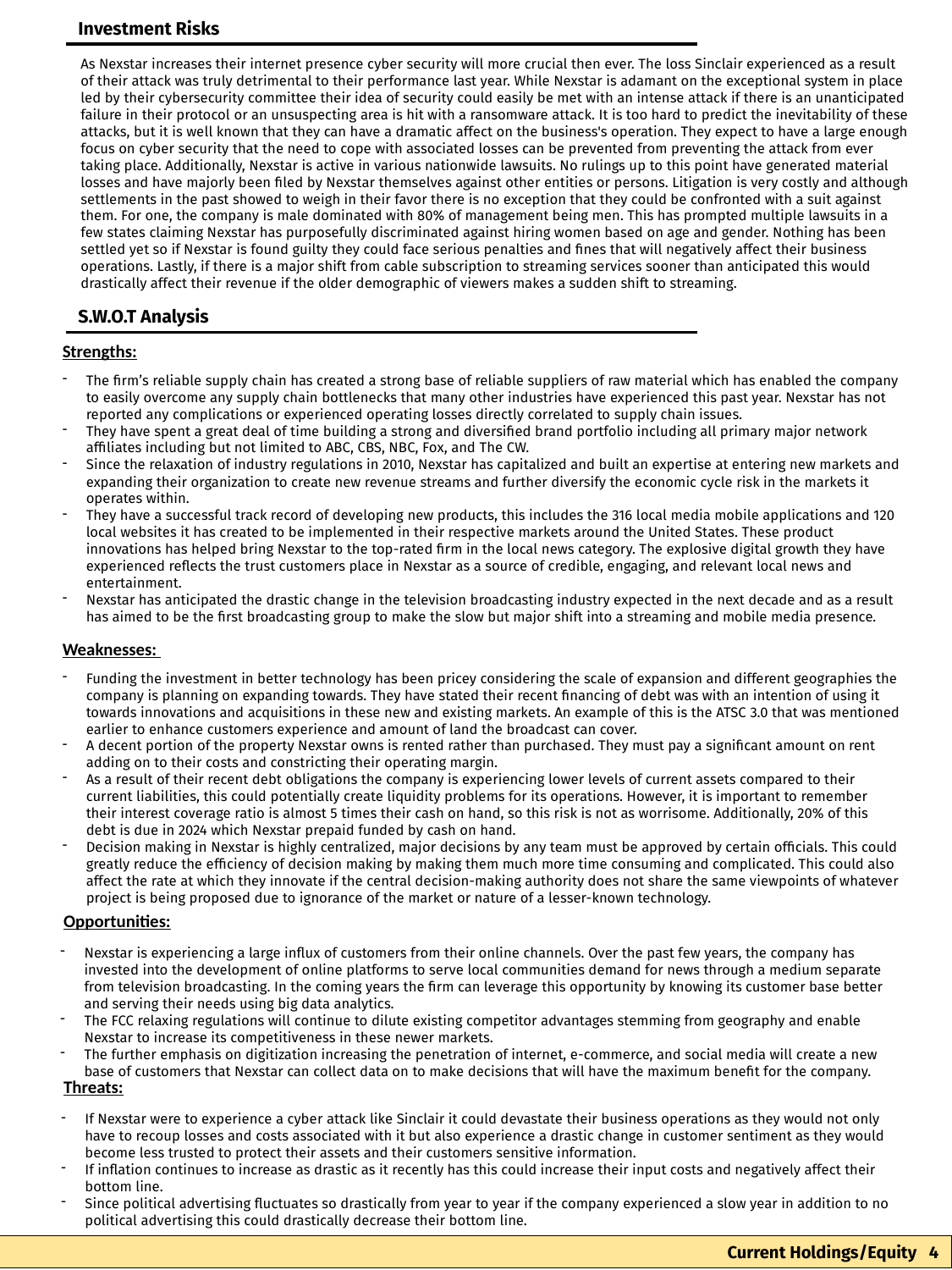

Investment Risks

As Nexstar increases their internet presence cyber security will more crucial then ever. The loss Sinclair experienced as a result of their attack was truly detrimental to their performance last year. While Nexstar is adamant on the exceptional system in place led by their cybersecurity committee their idea of security could easily be met with an intense attack if there is an unanticipated failure in their protocol or an unsuspecting area is hit with a ransomware attack. It is too hard to predict the inevitability of these attacks, but it is well known that they can have a dramatic affect on the business's operation. They expect to have a large enough focus on cyber security that the need to cope with associated losses can be prevented from preventing the attack from ever taking place. Additionally, Nexstar is active in various nationwide lawsuits. No rulings up to this point have generated material losses and have majorly been filed by Nexstar themselves against other entities or persons. Litigation is very costly and although settlements in the past showed to weigh in their favor there is no exception that they could be confronted with a suit against them. For one, the company is male dominated with 80% of management being men. This has prompted multiple lawsuits in a few states claiming Nexstar has purposefully discriminated against hiring women based on age and gender. Nothing has been settled yet so if Nexstar is found guilty they could face serious penalties and fines that will negatively affect their business operations. Lastly, if there is a major shift from cable subscription to streaming services sooner than anticipated this would drastically affect their revenue if the older demographic of viewers makes a sudden shift to streaming.
S.W.O.T Analysis

Strengths:
The firm’s reliable supply chain has created a strong base of reliable suppliers of raw material which has enabled the company to easily overcome any supply chain bottlenecks that many other industries have experienced this past year. Nexstar has not reported any complications or experienced operating losses directly correlated to supply chain issues.
They have spent a great deal of time building a strong and diversified brand portfolio including all primary major network affiliates including but not limited to ABC, CBS, NBC, Fox, and The CW.
Since the relaxation of industry regulations in 2010, Nexstar has capitalized and built an expertise at entering new markets and expanding their organization to create new revenue streams and further diversify the economic cycle risk in the markets it operates within.
They have a successful track record of developing new products, this includes the 316 local media mobile applications and 120 local websites it has created to be implemented in their respective markets around the United States. These product innovations has helped bring Nexstar to the top-rated firm in the local news category. The explosive digital growth they have experienced reflects the trust customers place in Nexstar as a source of credible, engaging, and relevant local news and entertainment.
Nexstar has anticipated the drastic change in the television broadcasting industry expected in the next decade and as a result has aimed to be the first broadcasting group to make the slow but major shift into a streaming and mobile media presence.
Weaknesses:
Funding the investment in better technology has been pricey considering the scale of expansion and different geographies the company is planning on expanding towards. They have stated their recent financing of debt was with an intention of using it towards innovations and acquisitions in these new and existing markets. An example of this is the ATSC 3.0 that was mentioned earlier to enhance customers experience and amount of land the broadcast can cover.
A decent portion of the property Nexstar owns is rented rather than purchased. They must pay a significant amount on rent adding on to their costs and constricting their operating margin.
As a result of their recent debt obligations the company is experiencing lower levels of current assets compared to their current liabilities, this could potentially create liquidity problems for its operations. However, it is important to remember their interest coverage ratio is almost 5 times their cash on hand, so this risk is not as worrisome. Additionally, 20% of this debt is due in 2024 which Nexstar prepaid funded by cash on hand.
Decision making in Nexstar is highly centralized, major decisions by any team must be approved by certain officials. This could greatly reduce the efficiency of decision making by making them much more time consuming and complicated. This could also affect the rate at which they innovate if the central decision-making authority does not share the same viewpoints of whatever project is being proposed due to ignorance of the market or nature of a lesser-known technology.
Opportunities:
Nexstar is experiencing a large influx of customers from their online channels. Over the past few years, the company has invested into the development of online platforms to serve local communities demand for news through a medium separate from television broadcasting. In the coming years the firm can leverage this opportunity by knowing its customer base better and serving their needs using big data analytics.
The FCC relaxing regulations will continue to dilute existing competitor advantages stemming from geography and enable Nexstar to increase its competitiveness in these newer markets.
The further emphasis on digitization increasing the penetration of internet, e-commerce, and social media will create a new base of customers that Nexstar can collect data on to make decisions that will have the maximum benefit for the company.
Threats:
If Nexstar were to experience a cyber attack like Sinclair it could devastate their business operations as they would not only have to recoup losses and costs associated with it but also experience a drastic change in customer sentiment as they would become less trusted to protect their assets and their customers sensitive information.
If inflation continues to increase as drastic as it recently has this could increase their input costs and negatively affect their bottom line.
Since political advertising fluctuates so drastically from year to year if the company experienced a slow year in addition to no political advertising this could drastically decrease their bottom line.
Current Holdings/Equity   4